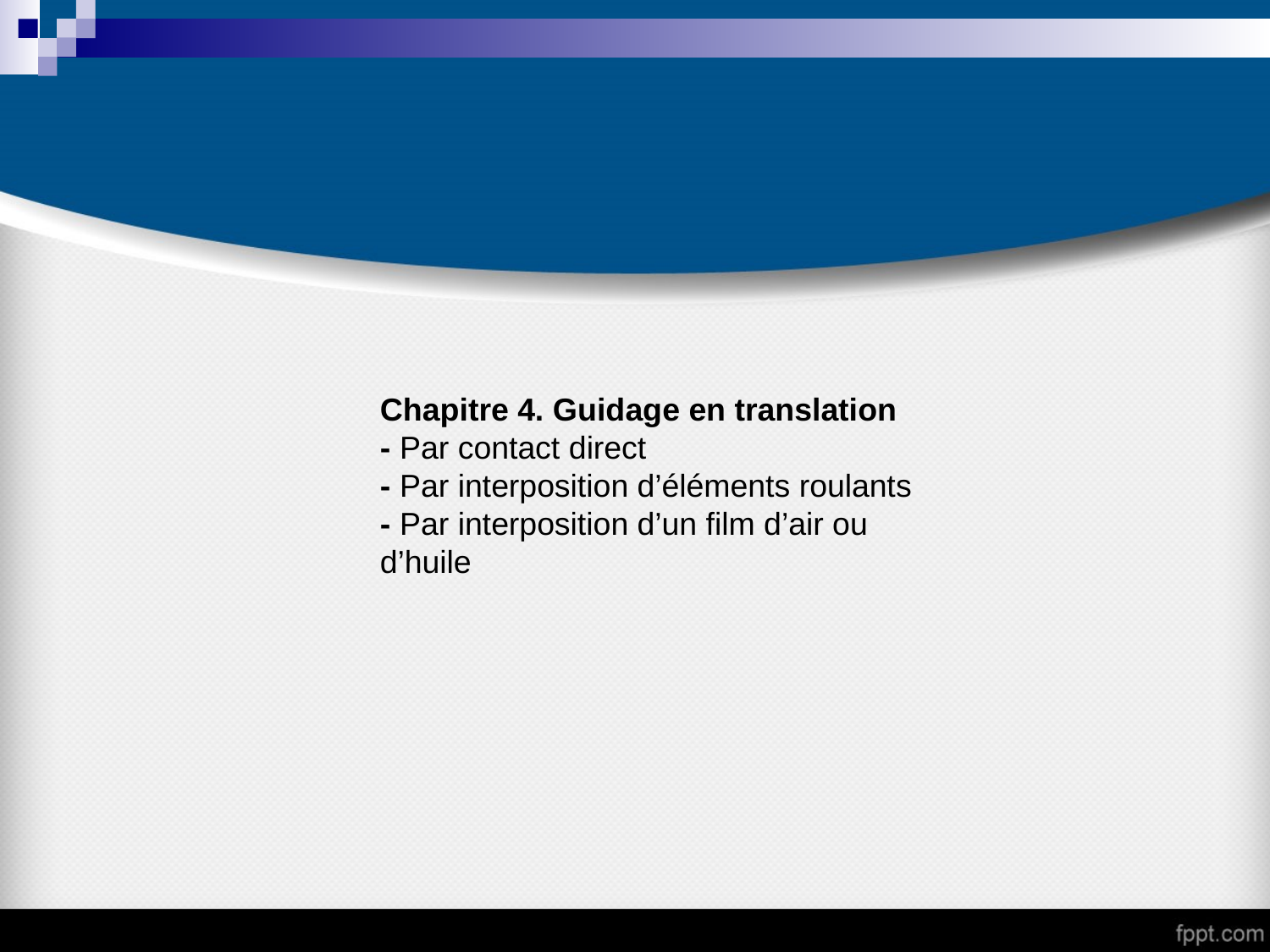

Chapitre 4. Guidage en translation
- Par contact direct
- Par interposition d’éléments roulants
- Par interposition d’un film d’air ou d’huile